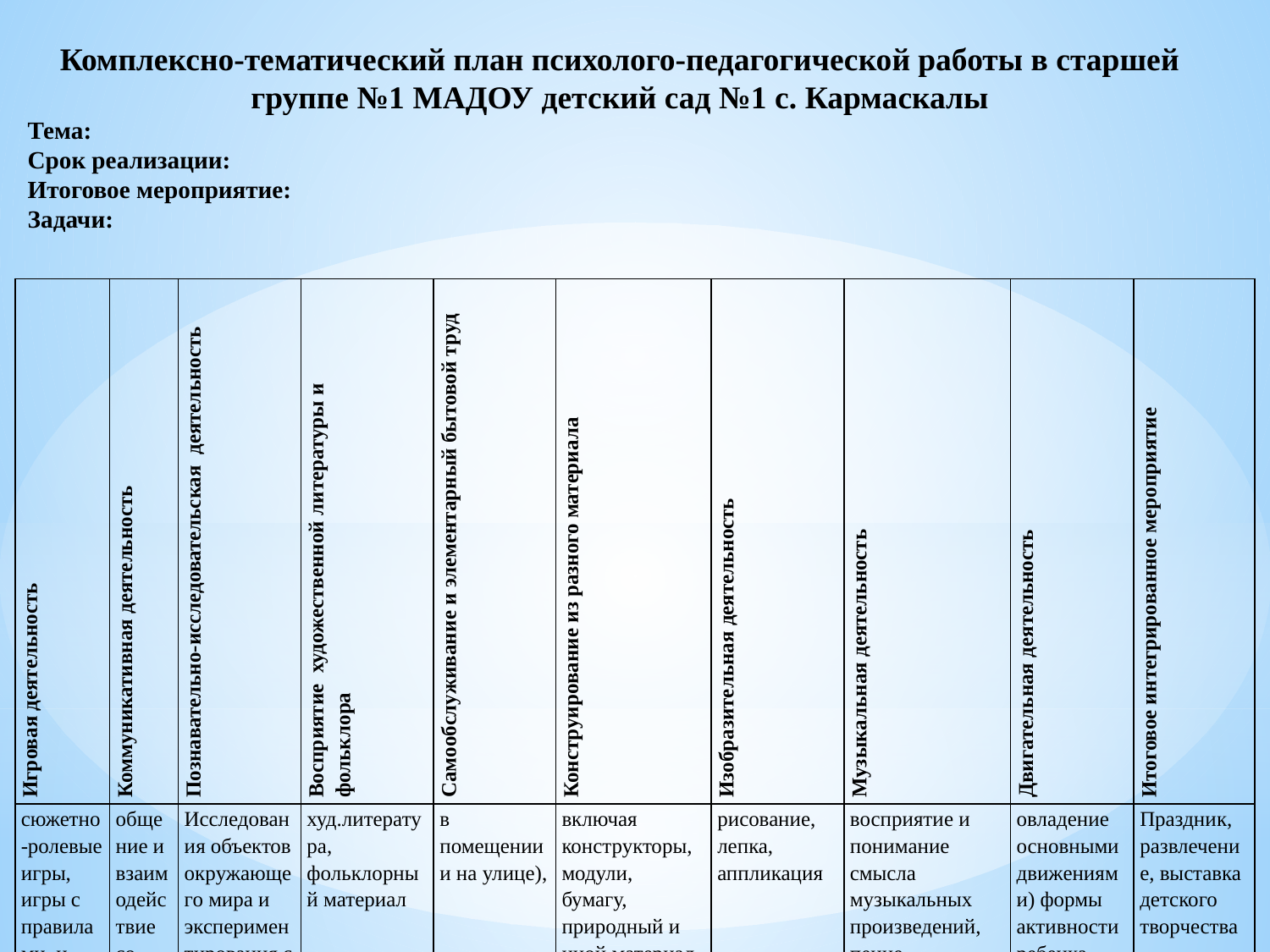

Комплексно-тематический план психолого-педагогической работы в старшей группе №1 МАДОУ детский сад №1 с. Кармаскалы
Тема:
Срок реализации:
Итоговое мероприятие:
Задачи:

| Игровая деятельность | Коммуникативная деятельность | Познавательно-исследовательская деятельность | Восприятие художественной литературы и фольклора | Самообслуживание и элементарный бытовой труд | Конструирование из разного материала | Изобразительная деятельность | Музыкальная деятельность | Двигательная деятельность | Итоговое интегрированное мероприятие |
| --- | --- | --- | --- | --- | --- | --- | --- | --- | --- |
| сюжетно-ролевые игры, игры с правилами и другие | общение и взаимодействие со взрослыми и сверстниками | Исследования объектов окружающего мира и экспериментирования с ними | худ.литература, фольклорный материал | в помещении и на улице), | включая конструкторы, модули, бумагу, природный и иной материал | рисование, лепка, аппликация | восприятие и понимание смысла музыкальных произведений, пение, музыкально-ритмические движения, игры на детских музыкальных инструментах | овладение основными движениями) формы активности ребенка. | Праздник, развлечение, выставка детского творчества |